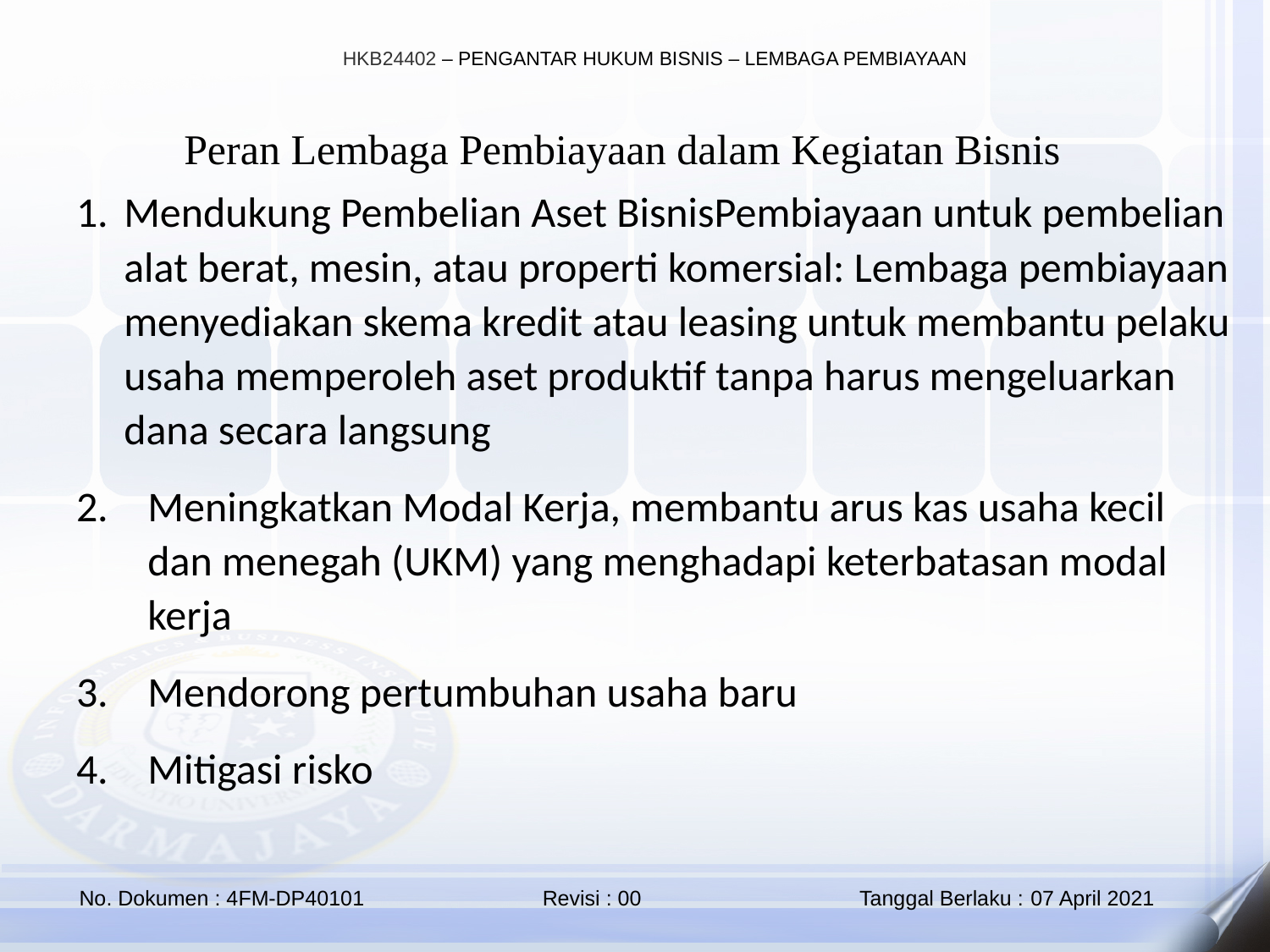

Peran Lembaga Pembiayaan dalam Kegiatan Bisnis
Mendukung Pembelian Aset BisnisPembiayaan untuk pembelian alat berat, mesin, atau properti komersial: Lembaga pembiayaan menyediakan skema kredit atau leasing untuk membantu pelaku usaha memperoleh aset produktif tanpa harus mengeluarkan dana secara langsung
Meningkatkan Modal Kerja, membantu arus kas usaha kecil dan menegah (UKM) yang menghadapi keterbatasan modal kerja
Mendorong pertumbuhan usaha baru
Mitigasi risko